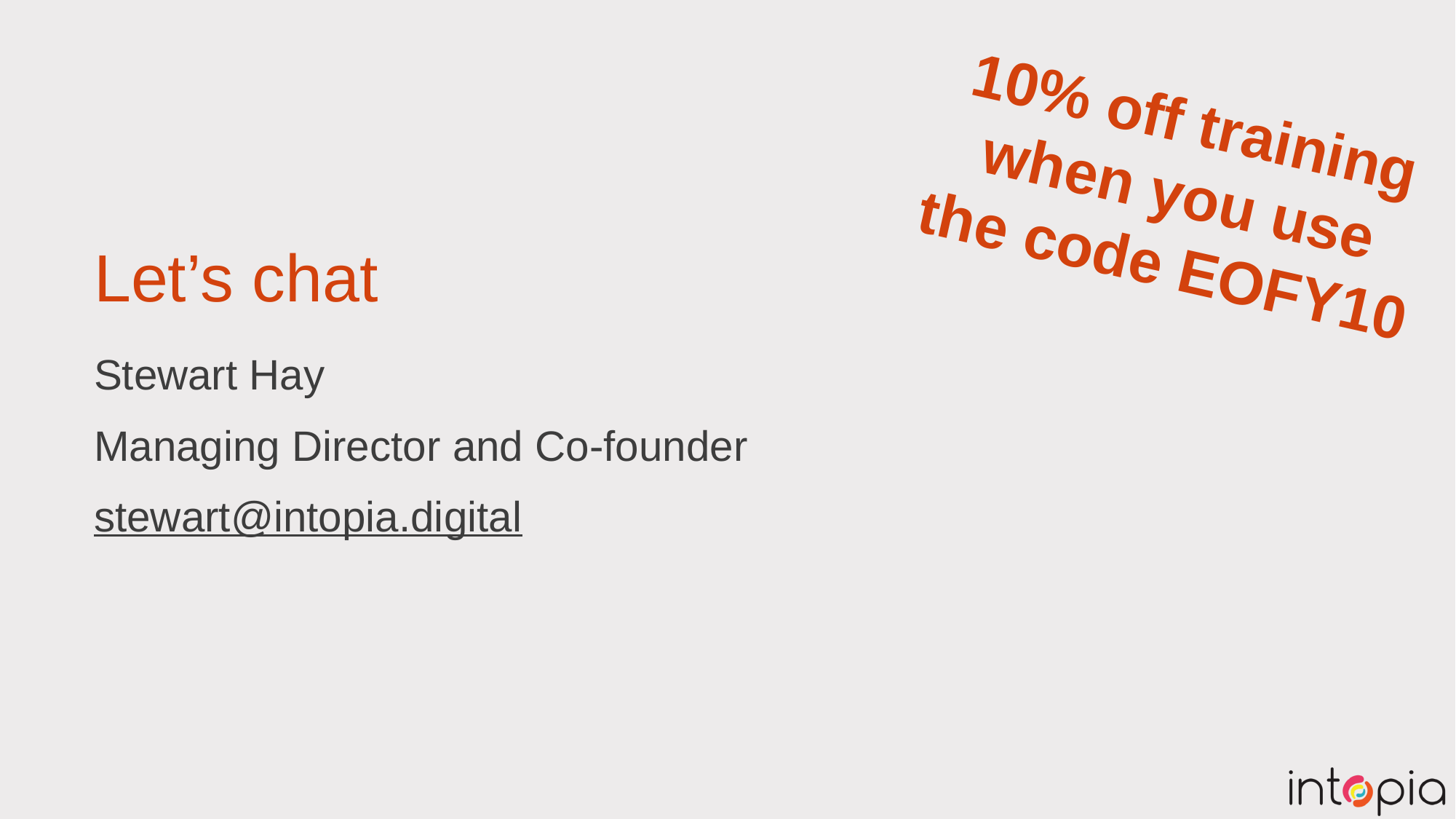

10% off training when you use the code EOFY10
# Let’s chat
Stewart Hay
Managing Director and Co-founder
stewart@intopia.digital